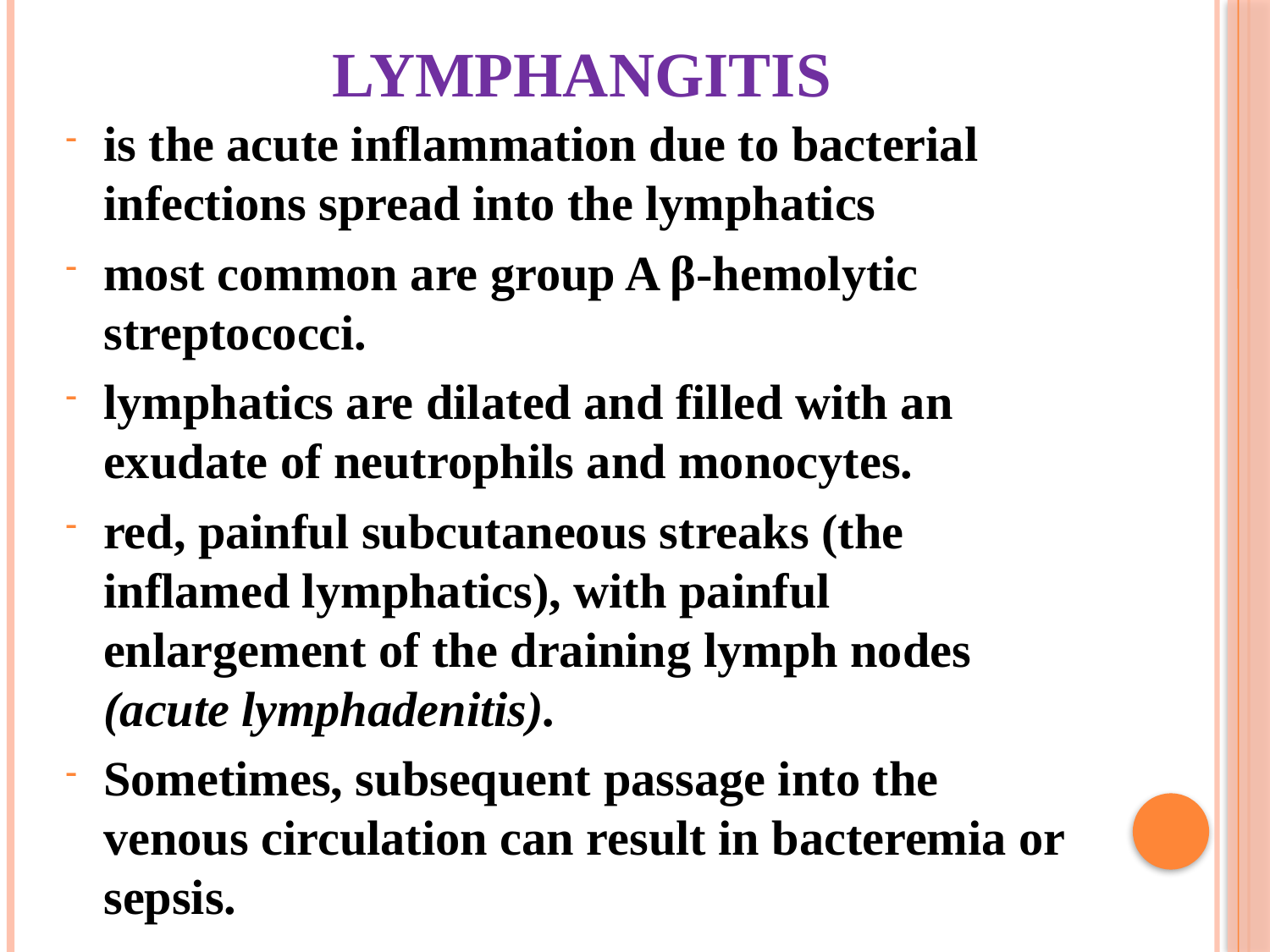

# Lymphangitis
is the acute inflammation due to bacterial infections spread into the lymphatics
most common are group A β-hemolytic streptococci.
lymphatics are dilated and filled with an exudate of neutrophils and monocytes.
red, painful subcutaneous streaks (the inflamed lymphatics), with painful enlargement of the draining lymph nodes (acute lymphadenitis).
Sometimes, subsequent passage into the venous circulation can result in bacteremia or sepsis.